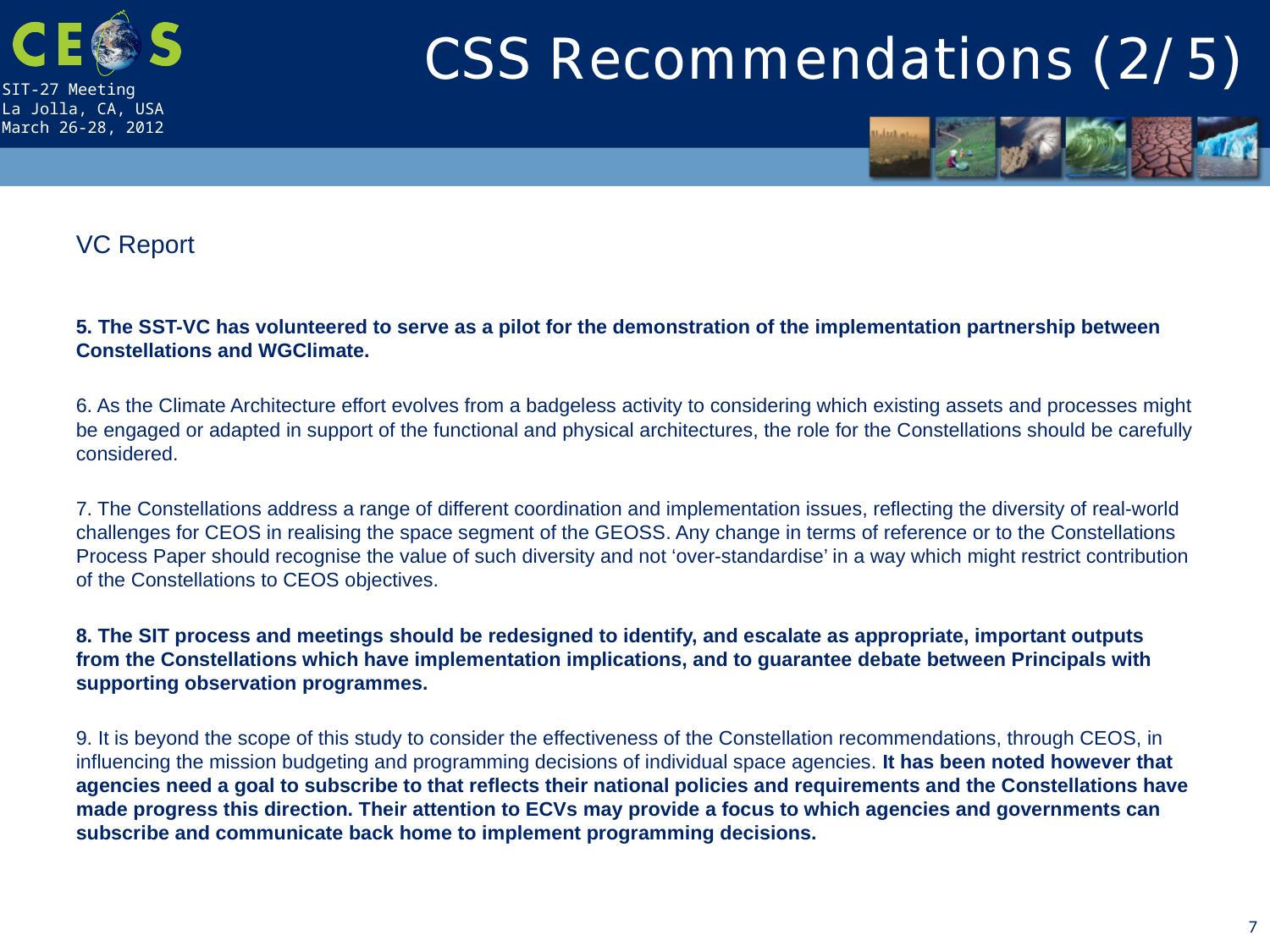

CSS Recommendations (2/5)
VC Report

5. The SST-VC has volunteered to serve as a pilot for the demonstration of the implementation partnership between Constellations and WGClimate.

6. As the Climate Architecture effort evolves from a badgeless activity to considering which existing assets and processes might be engaged or adapted in support of the functional and physical architectures, the role for the Constellations should be carefully considered.

7. The Constellations address a range of different coordination and implementation issues, reflecting the diversity of real-world challenges for CEOS in realising the space segment of the GEOSS. Any change in terms of reference or to the Constellations Process Paper should recognise the value of such diversity and not ‘over-standardise’ in a way which might restrict contribution of the Constellations to CEOS objectives.

8. The SIT process and meetings should be redesigned to identify, and escalate as appropriate, important outputs from the Constellations which have implementation implications, and to guarantee debate between Principals with supporting observation programmes.

9. It is beyond the scope of this study to consider the effectiveness of the Constellation recommendations, through CEOS, in influencing the mission budgeting and programming decisions of individual space agencies. It has been noted however that agencies need a goal to subscribe to that reflects their national policies and requirements and the Constellations have made progress this direction. Their attention to ECVs may provide a focus to which agencies and governments can subscribe and communicate back home to implement programming decisions.
7